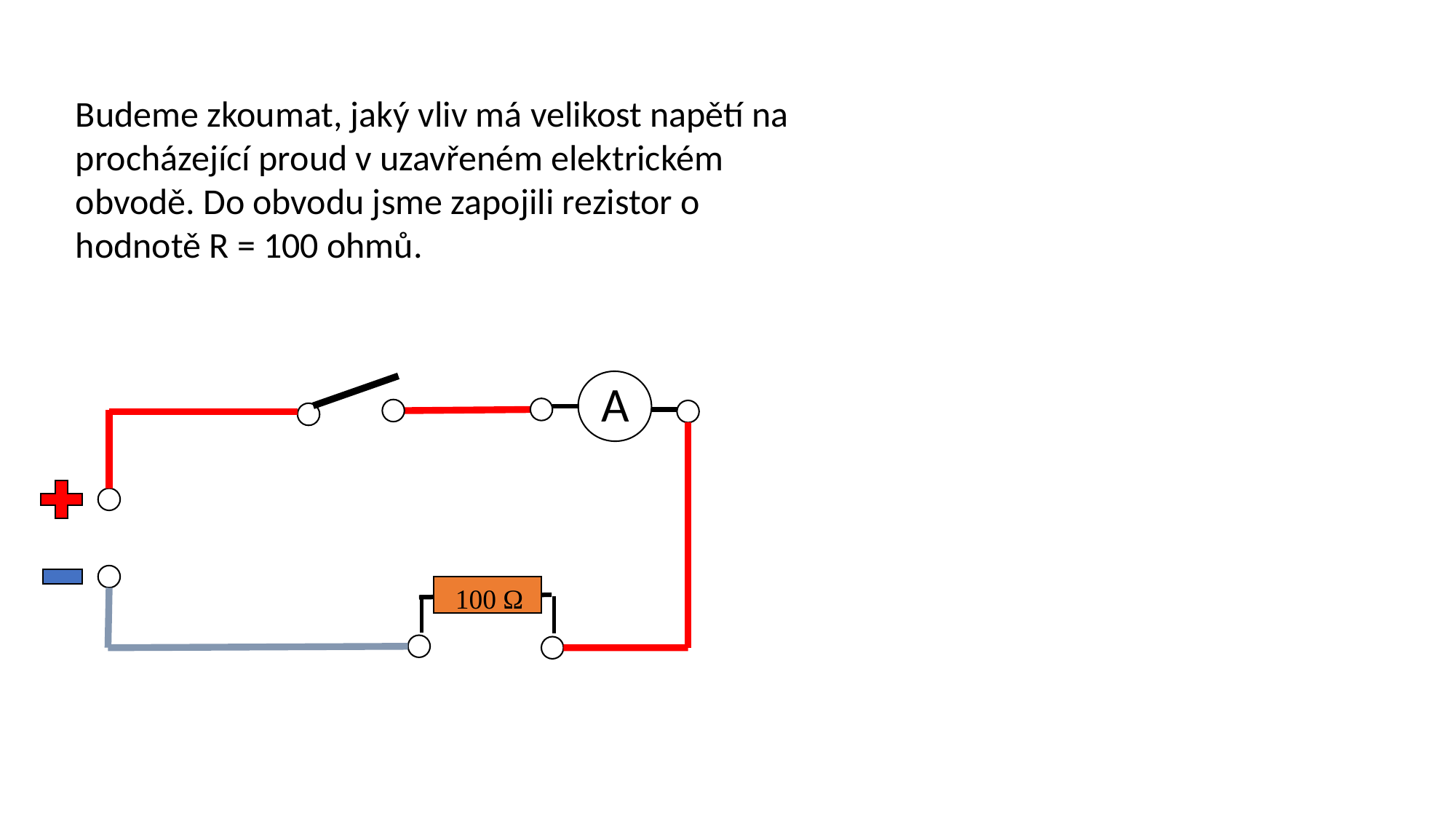

Budeme zkoumat, jaký vliv má velikost napětí na
procházející proud v uzavřeném elektrickém
obvodě. Do obvodu jsme zapojili rezistor o
hodnotě R = 100 ohmů.
100 Ω
100 Ω
100 Ω
100 Ω
A

100 Ω